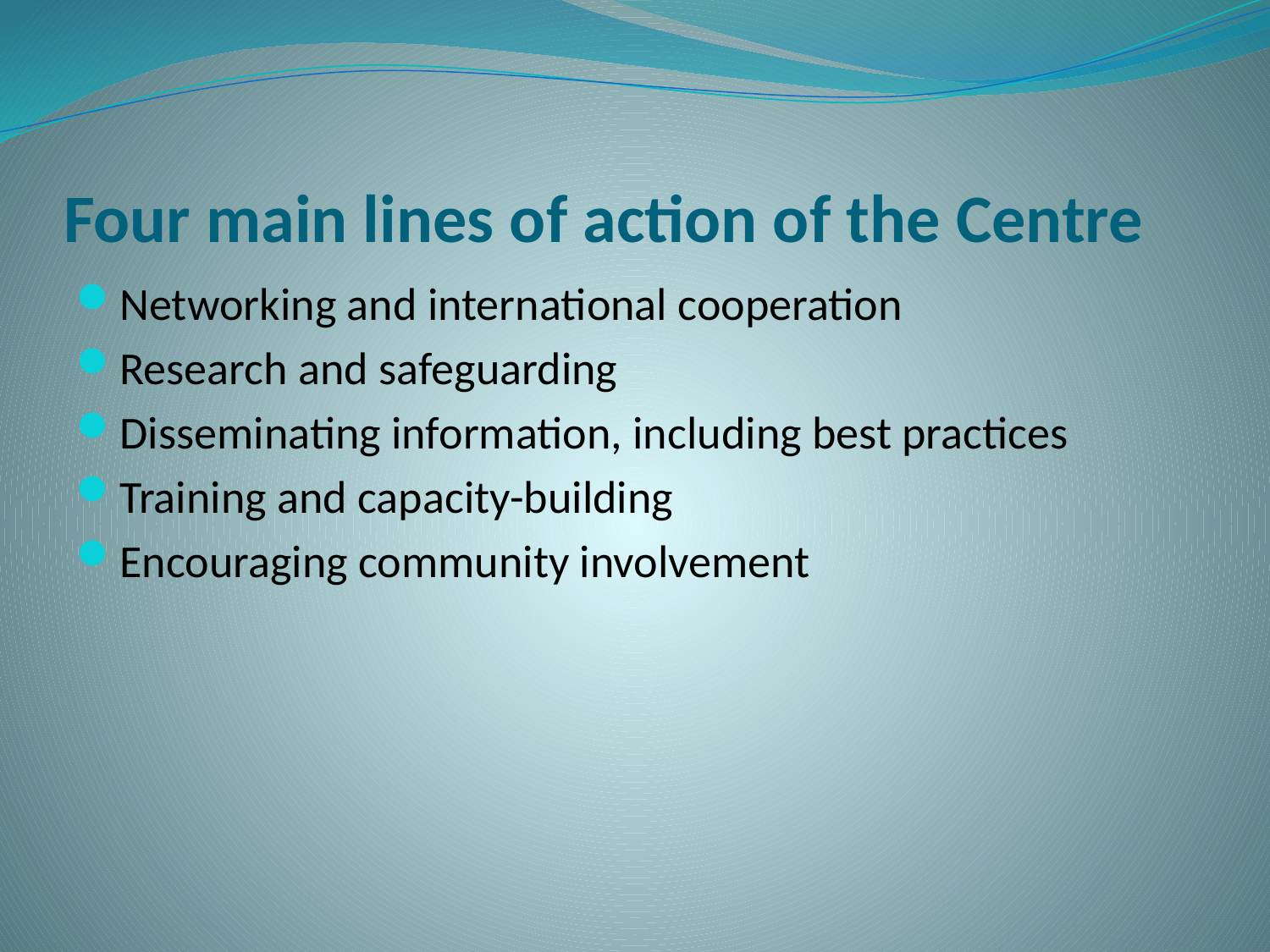

# Four main lines of action of the Centre
Networking and international cooperation
Research and safeguarding
Disseminating information, including best practices
Training and capacity-building
Encouraging community involvement